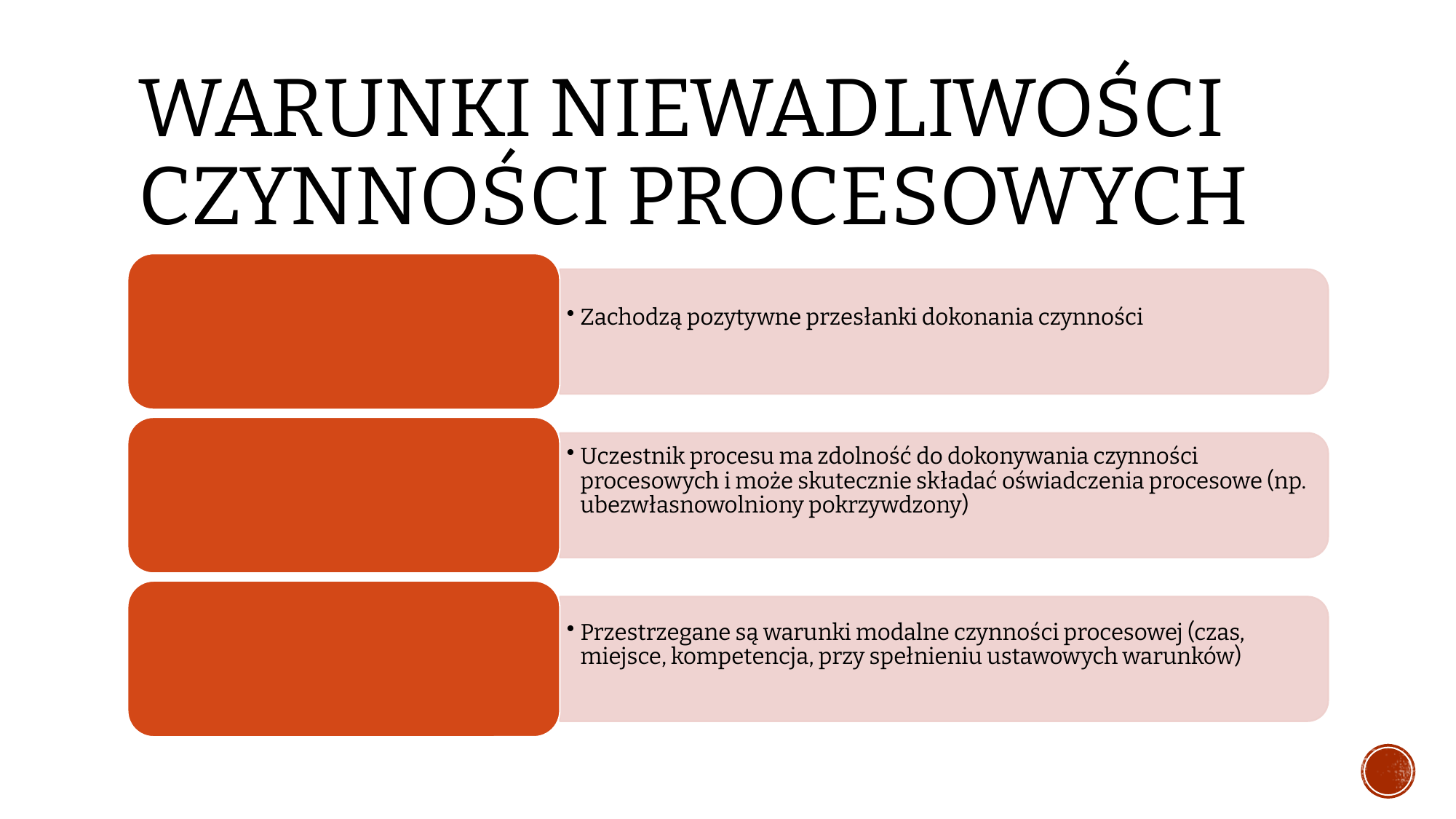

# WARUNKI NIEWADLIWOŚCI CZYNNOŚCI PROCESOWYCH
Zachodzą pozytywne przesłanki dokonania czynności

Uczestnik procesu ma zdolność do dokonywania czynności procesowych i może skutecznie składać oświadczenia procesowe (np. ubezwłasnowolniony pokrzywdzony)

Przestrzegane są warunki modalne czynności procesowej (czas, miejsce, kompetencja, przy spełnieniu ustawowych warunków)